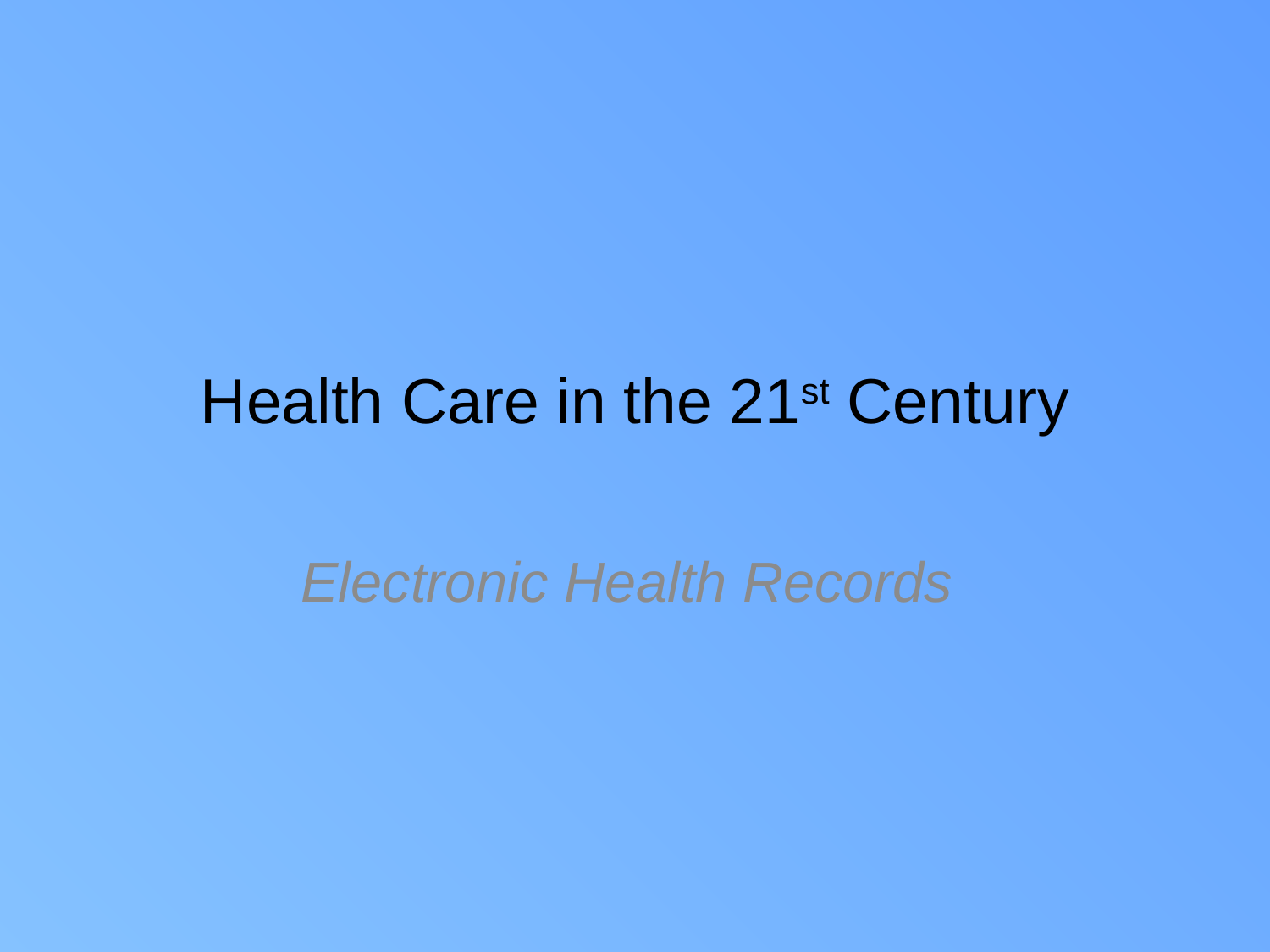

# Health Care in the 21st Century
Electronic Health Records